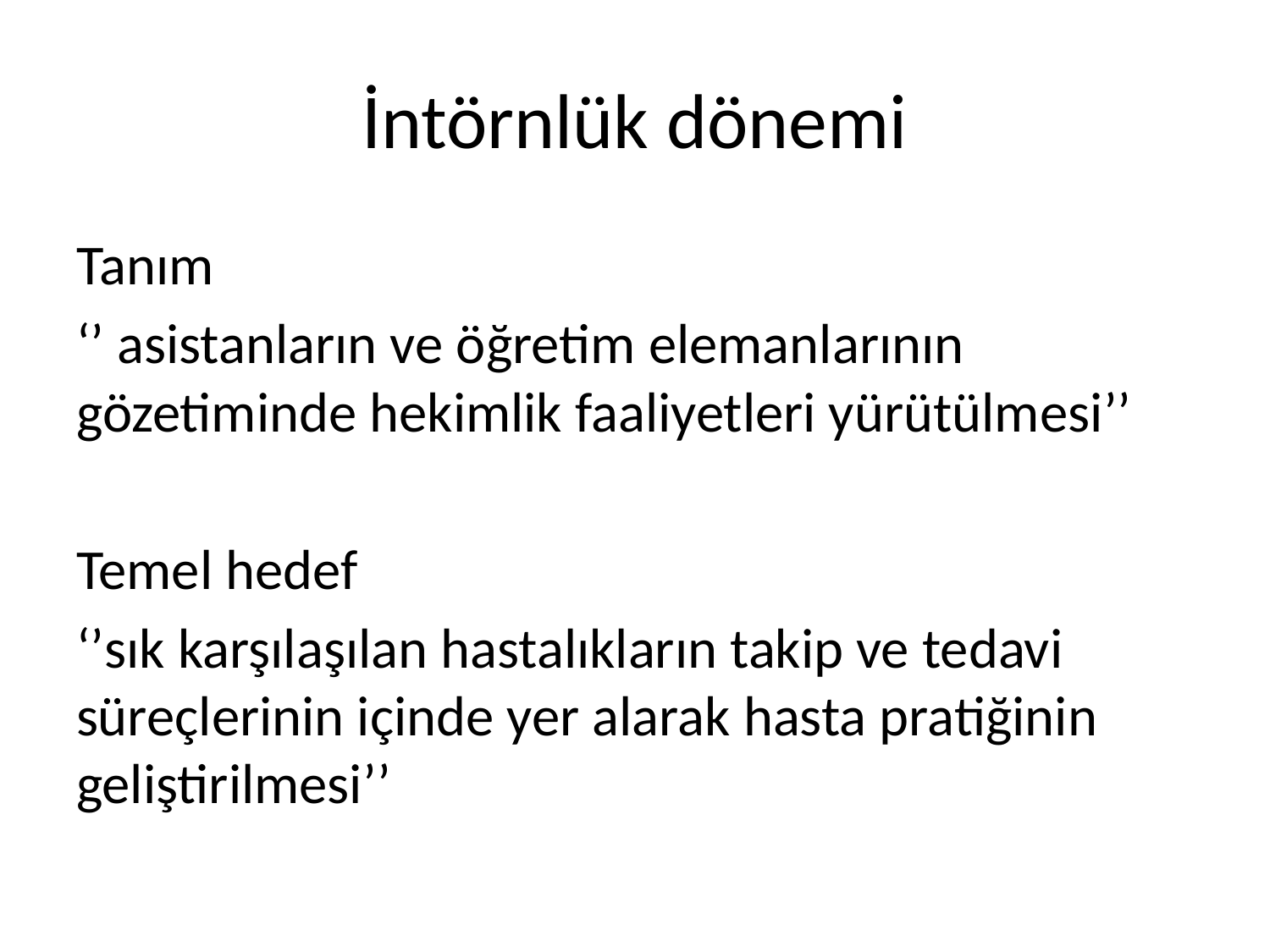

# İntörnlük dönemi
Tanım
‘’ asistanların ve öğretim elemanlarının gözetiminde hekimlik faaliyetleri yürütülmesi’’

Temel hedef
‘’sık karşılaşılan hastalıkların takip ve tedavi süreçlerinin içinde yer alarak hasta pratiğinin geliştirilmesi’’